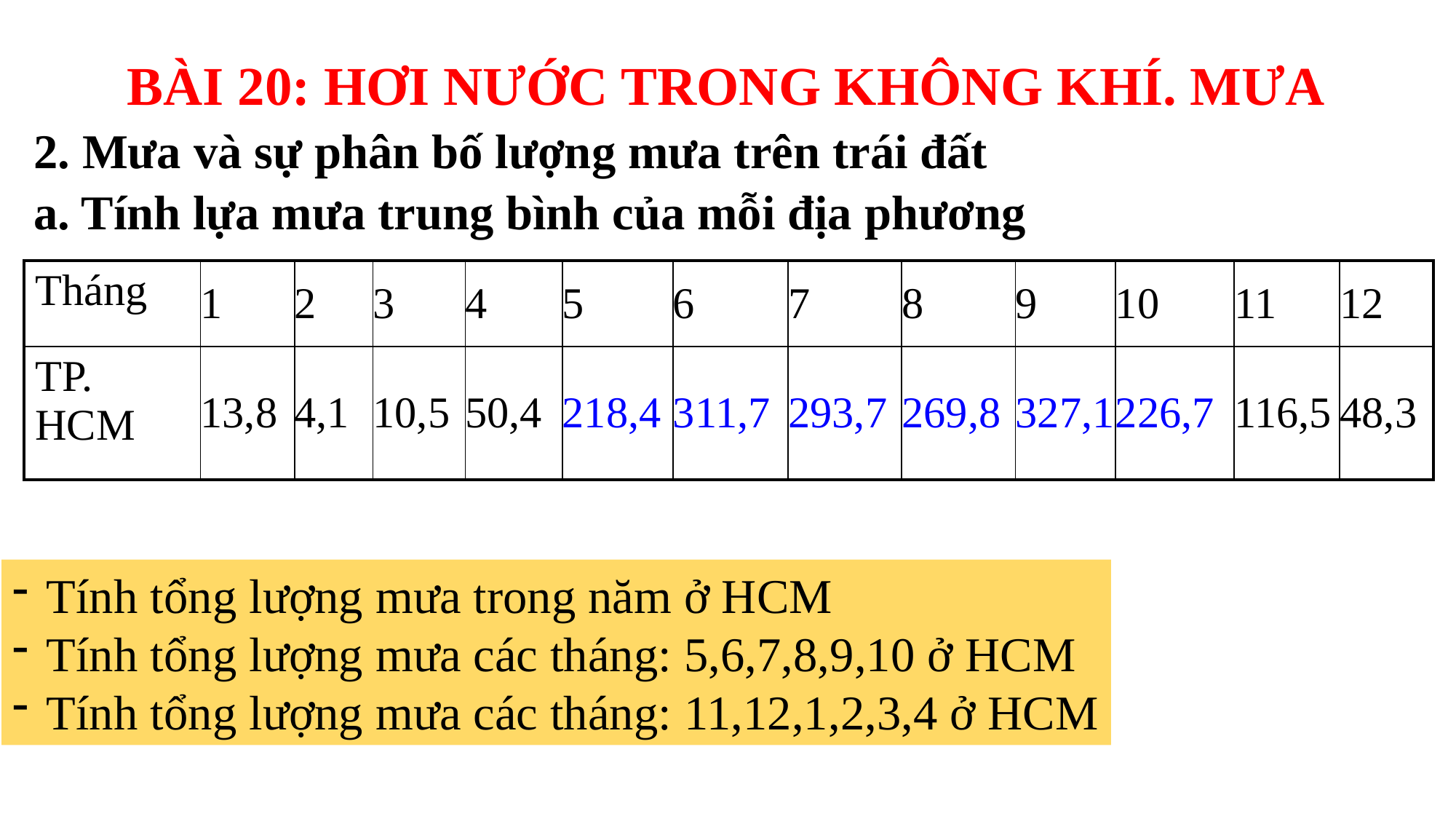

BÀI 20: HƠI NƯỚC TRONG KHÔNG KHÍ. MƯA
2. Mưa và sự phân bố lượng mưa trên trái đất
a. Tính lựa mưa trung bình của mỗi địa phương
| Tháng | 1 | 2 | 3 | 4 | 5 | 6 | 7 | 8 | 9 | 10 | 11 | 12 |
| --- | --- | --- | --- | --- | --- | --- | --- | --- | --- | --- | --- | --- |
| TP. HCM | 13,8 | 4,1 | 10,5 | 50,4 | 218,4 | 311,7 | 293,7 | 269,8 | 327,1 | 226,7 | 116,5 | 48,3 |
Tính tổng lượng mưa trong năm ở HCM
Tính tổng lượng mưa các tháng: 5,6,7,8,9,10 ở HCM
Tính tổng lượng mưa các tháng: 11,12,1,2,3,4 ở HCM